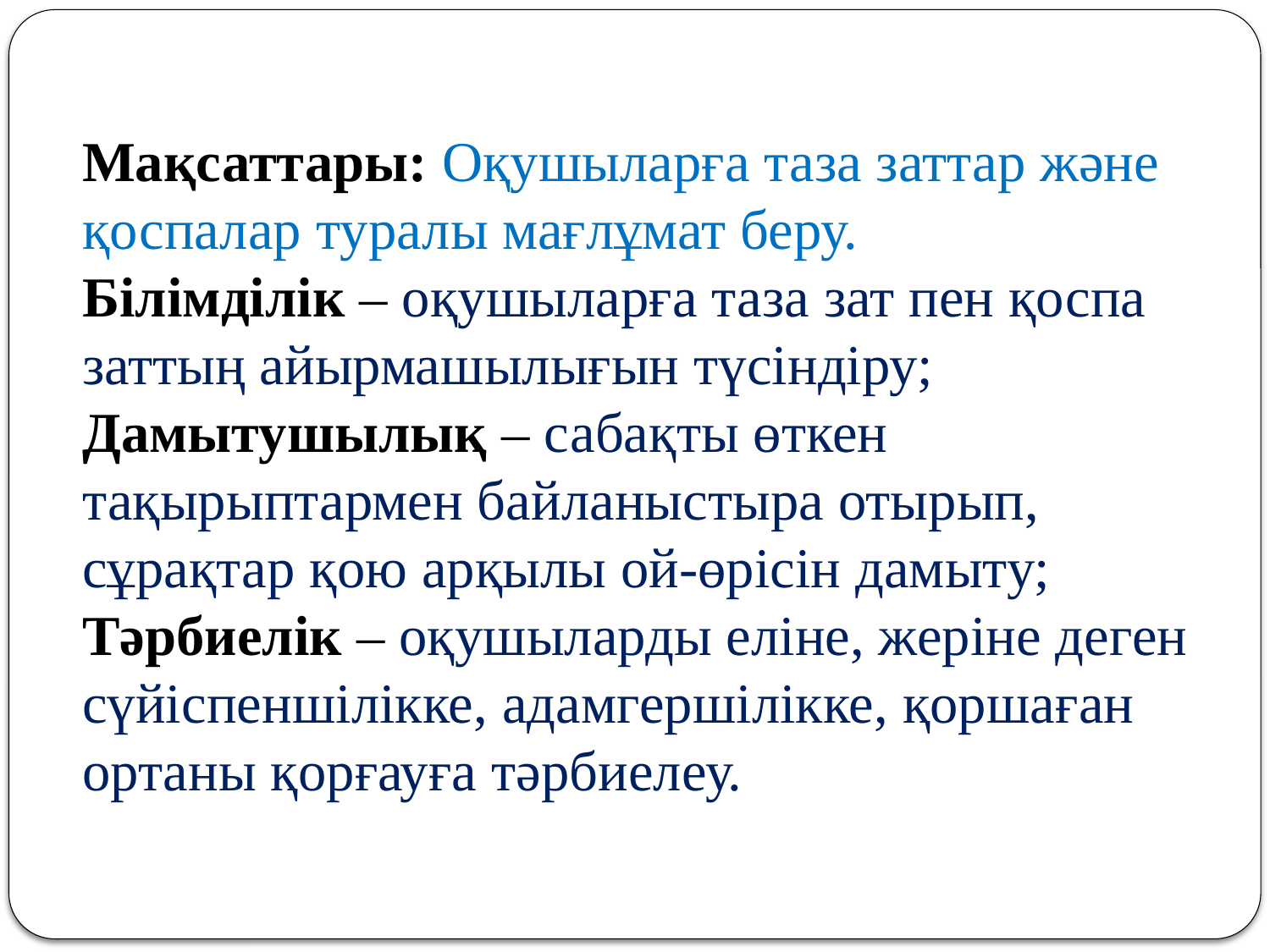

Мақсаттары: Оқушыларға таза заттар және қоспалар туралы мағлұмат беру.
Білімділік – оқушыларға таза зат пен қоспа заттың айырмашылығын түсіндіру;
Дамытушылық – сабақты өткен тақырыптармен байланыстыра отырып, сұрақтар қою арқылы ой-өрісін дамыту;
Тәрбиелік – оқушыларды еліне, жеріне деген сүйіспеншілікке, адамгершілікке, қоршаған ортаны қорғауға тәрбиелеу.